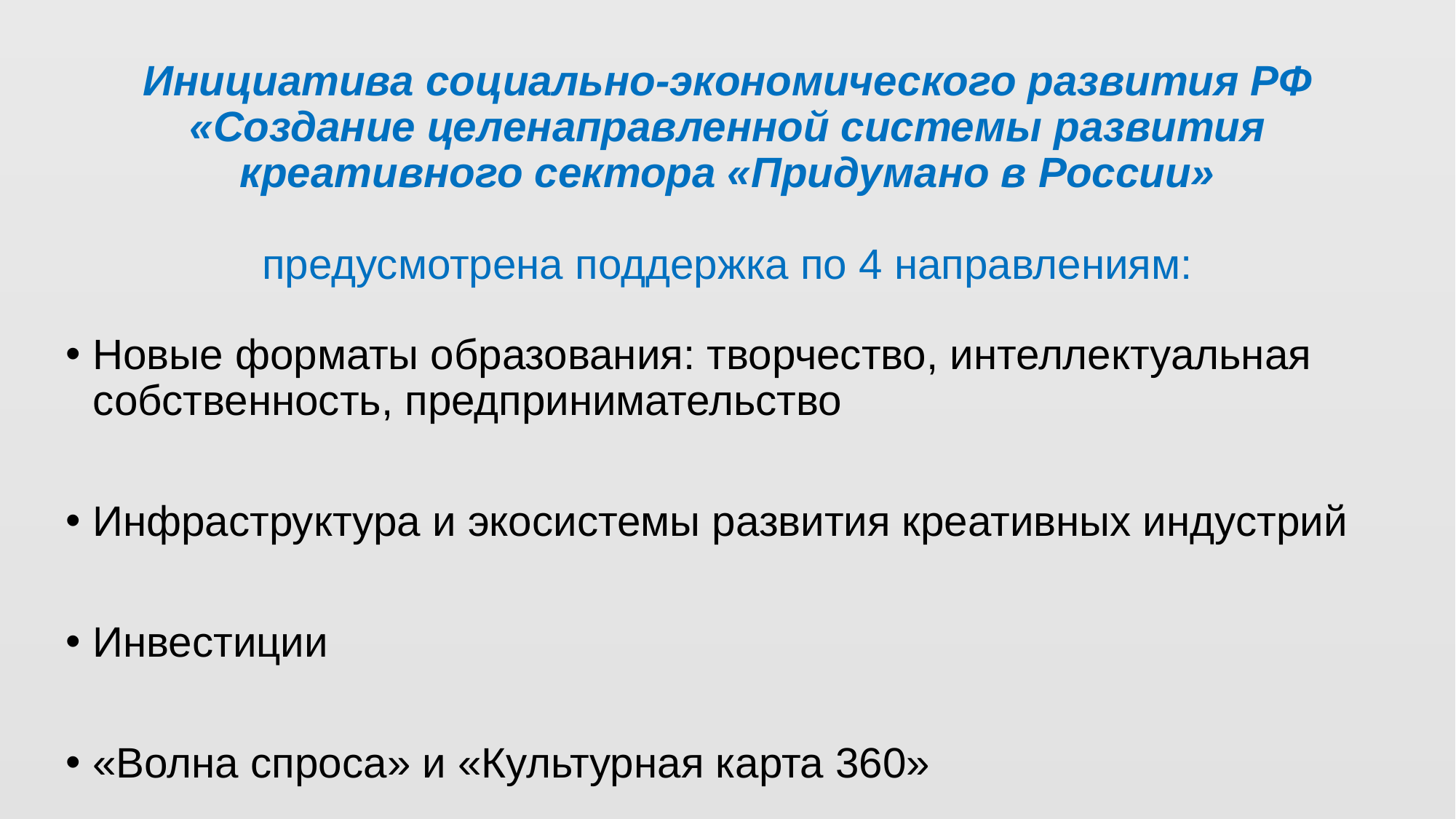

# Инициатива социально-экономического развития РФ «Создание целенаправленной системы развития креативного сектора «Придумано в России» предусмотрена поддержка по 4 направлениям:
Новые форматы образования: творчество, интеллектуальная собственность, предпринимательство

Инфраструктура и экосистемы развития креативных индустрий

Инвестиции

«Волна спроса» и «Культурная карта 360»